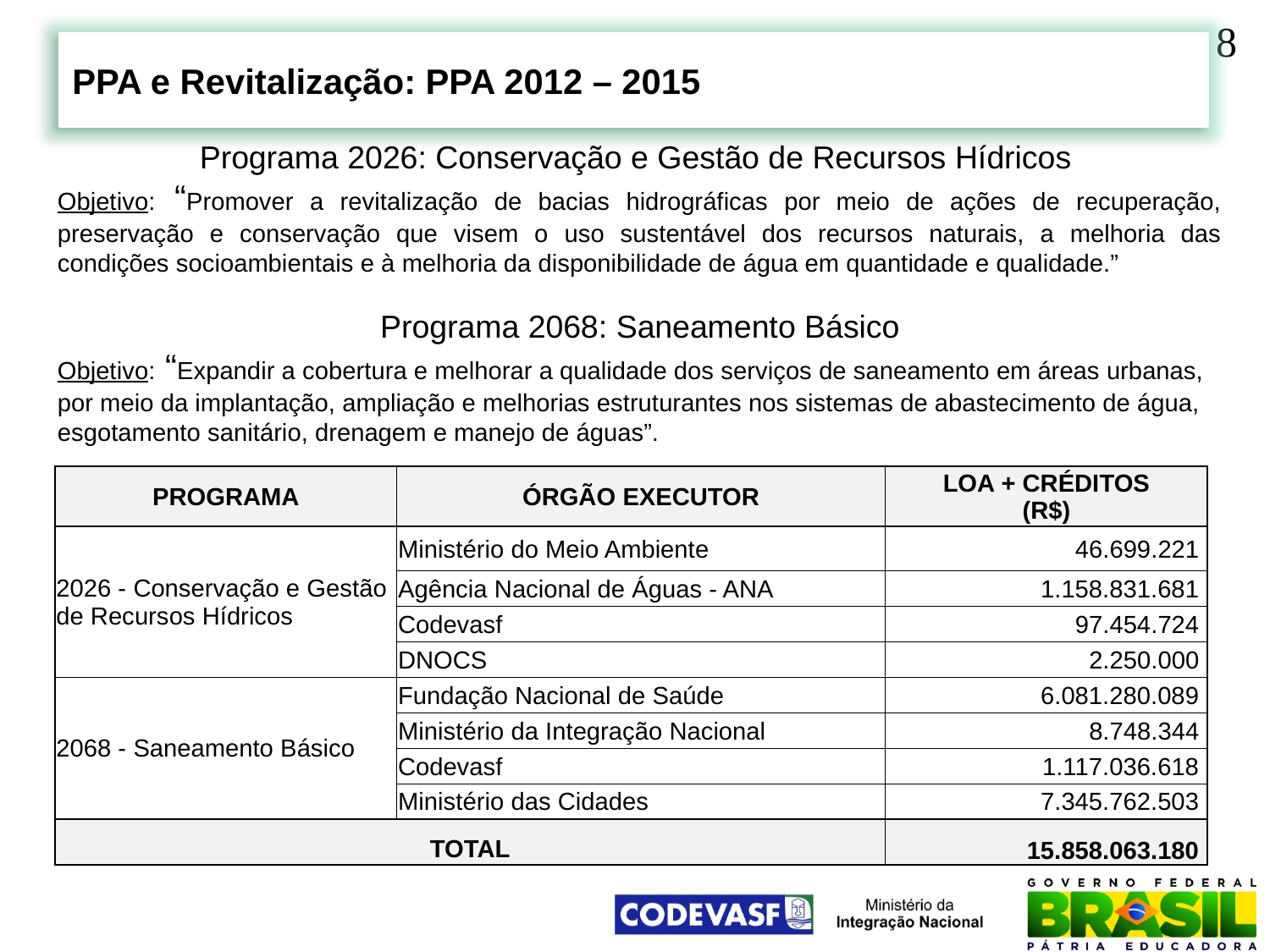

8
PPA e Revitalização: PPA 2012 – 2015

Programa 2026: Conservação e Gestão de Recursos Hídricos
Objetivo: “Promover a revitalização de bacias hidrográficas por meio de ações de recuperação, preservação e conservação que visem o uso sustentável dos recursos naturais, a melhoria das condições socioambientais e à melhoria da disponibilidade de água em quantidade e qualidade.”

Programa 2068: Saneamento Básico
Objetivo: “Expandir a cobertura e melhorar a qualidade dos serviços de saneamento em áreas urbanas, por meio da implantação, ampliação e melhorias estruturantes nos sistemas de abastecimento de água, esgotamento sanitário, drenagem e manejo de águas”.
| PROGRAMA | ÓRGÃO EXECUTOR | LOA + CRÉDITOS (R$) |
| --- | --- | --- |
| 2026 - Conservação e Gestão de Recursos Hídricos | Ministério do Meio Ambiente | 46.699.221 |
|  | Agência Nacional de Águas - ANA | 1.158.831.681 |
|  | Codevasf | 97.454.724 |
|  | DNOCS | 2.250.000 |
| 2068 - Saneamento Básico | Fundação Nacional de Saúde | 6.081.280.089 |
|  | Ministério da Integração Nacional | 8.748.344 |
|  | Codevasf | 1.117.036.618 |
|  | Ministério das Cidades | 7.345.762.503 |
| TOTAL |  | 15.858.063.180 |